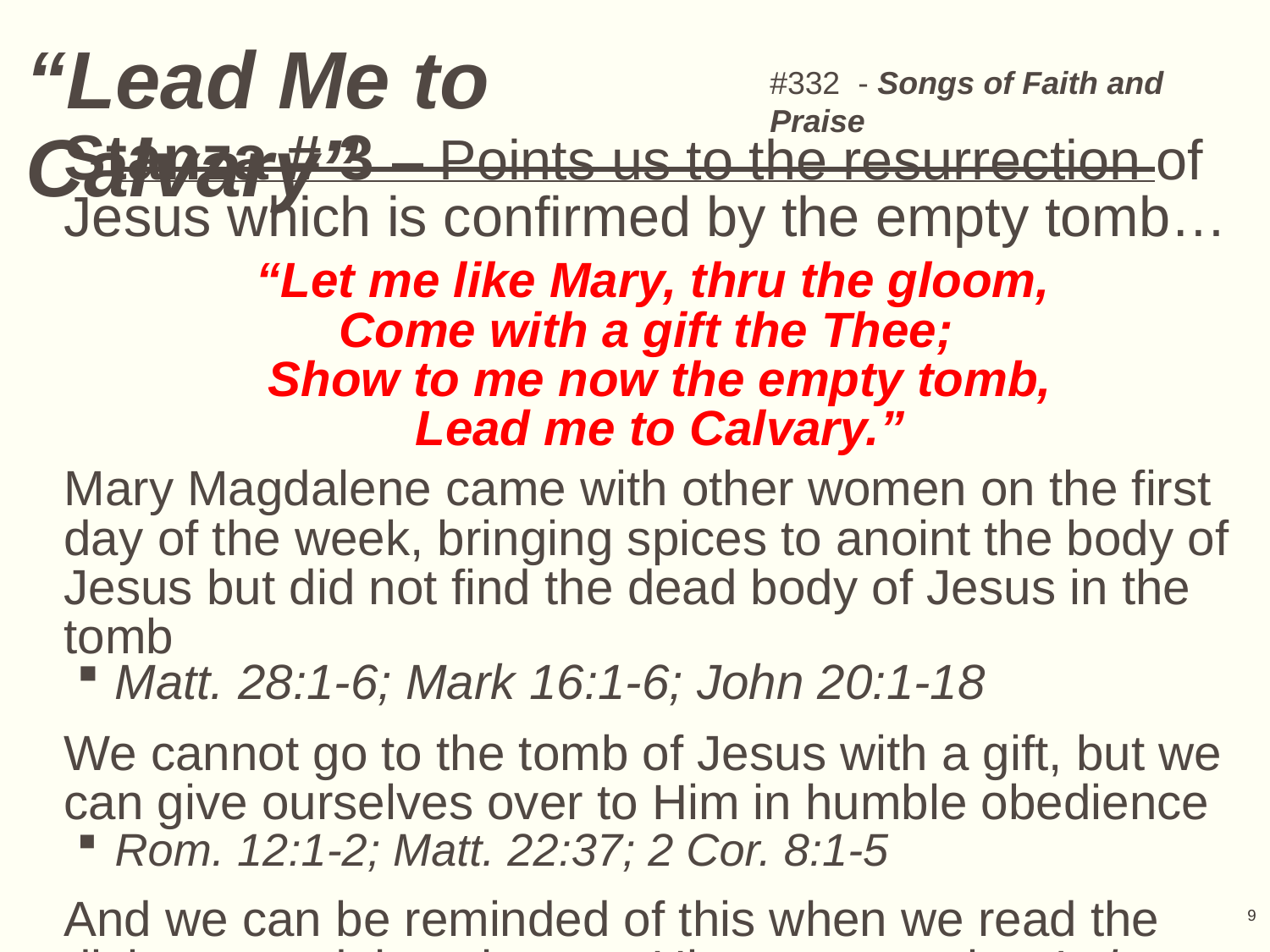

# “Lead Me to Calvary”
#332  - Songs of Faith and Praise
Stanza # 3 – Points us to the resurrection of Jesus which is confirmed by the empty tomb…
“Let me like Mary, thru the gloom,
Come with a gift the Thee;
Show to me now the empty tomb,
Lead me to Calvary.”
Mary Magdalene came with other women on the first day of the week, bringing spices to anoint the body of Jesus but did not find the dead body of Jesus in the tomb
Matt. 28:1-6; Mark 16:1-6; John 20:1-18
We cannot go to the tomb of Jesus with a gift, but we can give ourselves over to Him in humble obedience
Rom. 12:1-2; Matt. 22:37; 2 Cor. 8:1-5
And we can be reminded of this when we read the divine record that show us His empty tomb – Luke 24:1-9

9